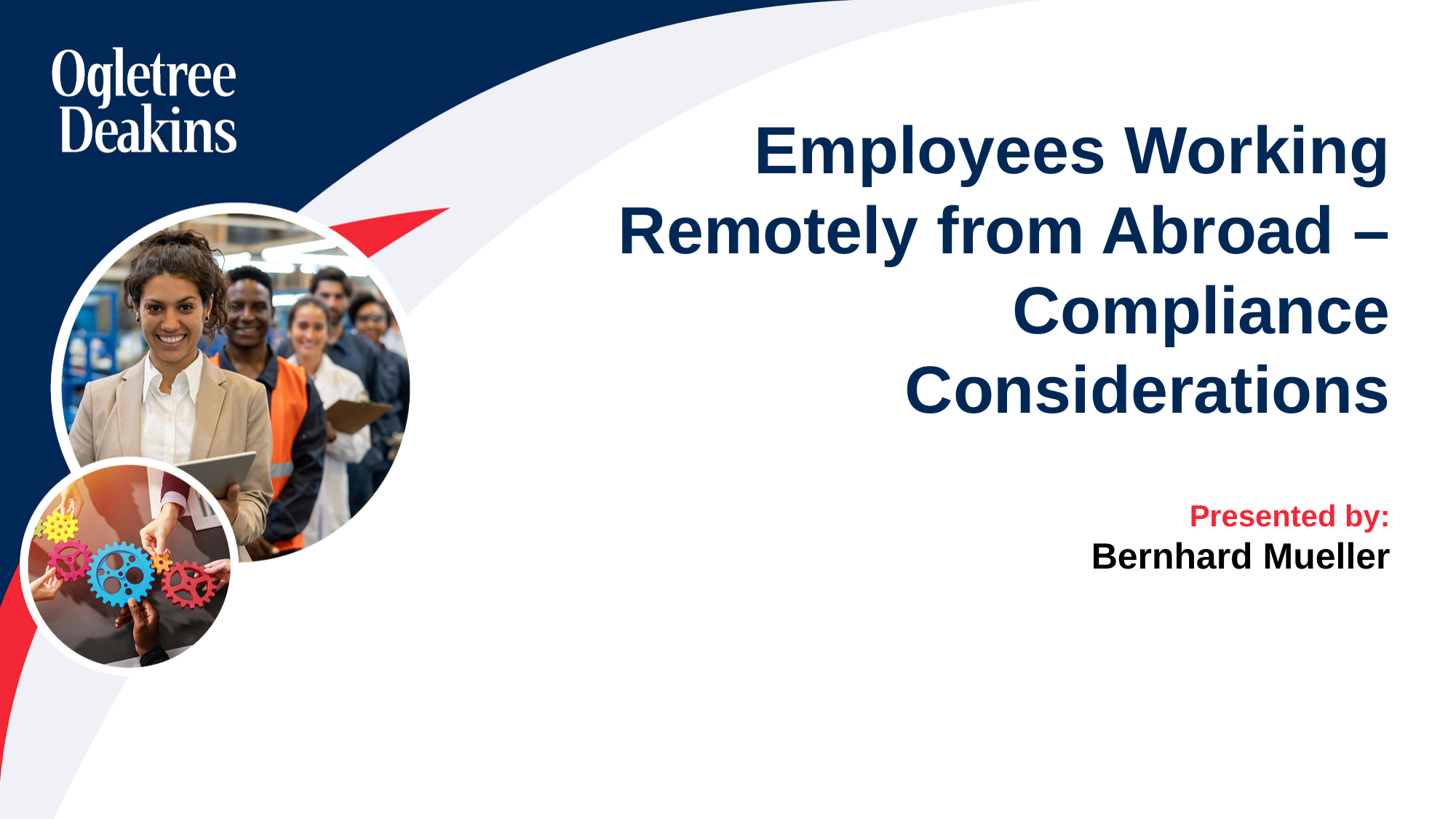

Employees Working Remotely from Abroad –
Compliance Considerations
Presented by:
Bernhard Mueller